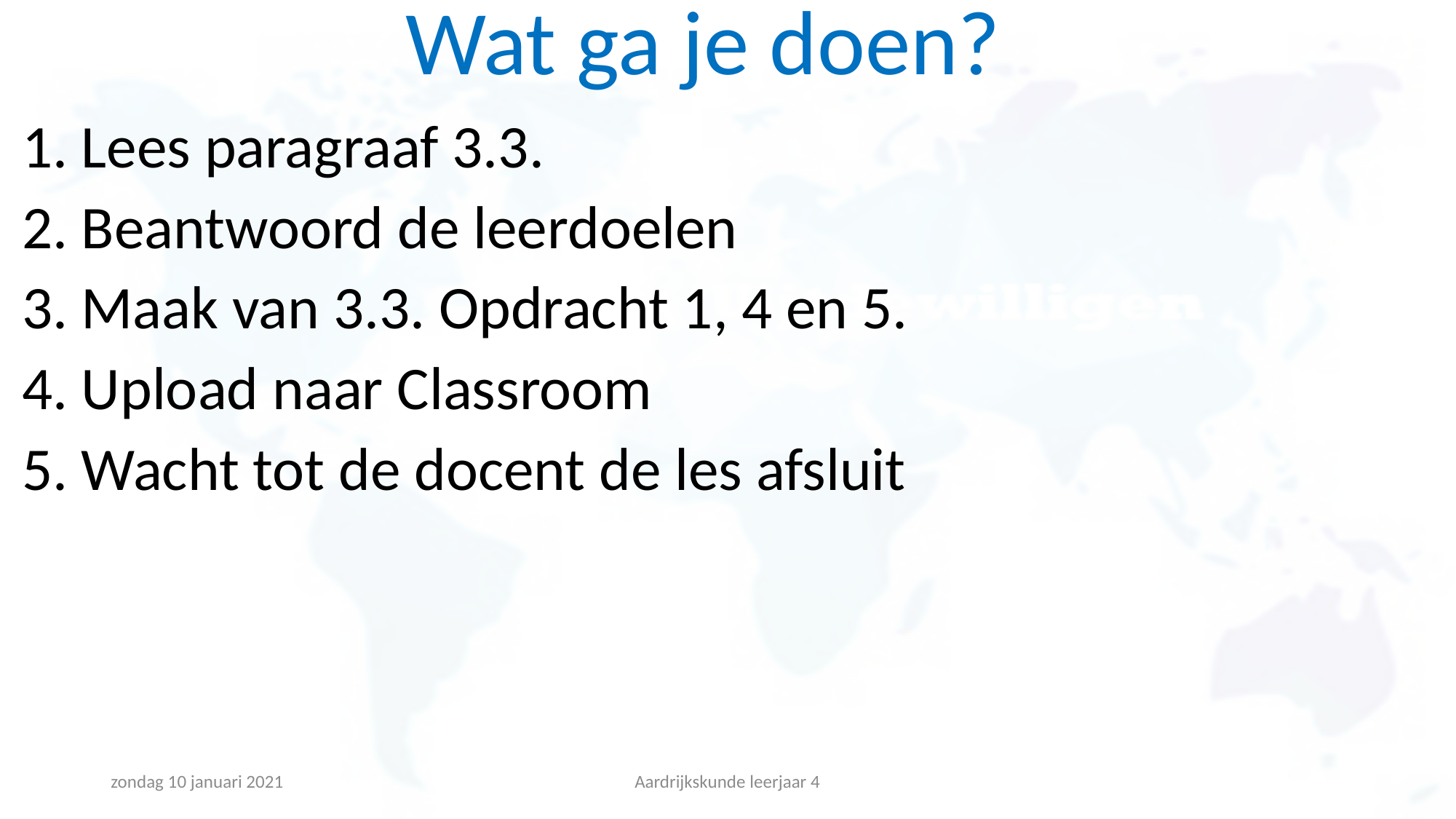

# Wat ga je doen?
1. Lees paragraaf 3.3.
2. Beantwoord de leerdoelen
3. Maak van 3.3. Opdracht 1, 4 en 5.
4. Upload naar Classroom
5. Wacht tot de docent de les afsluit
zondag 10 januari 2021
Aardrijkskunde leerjaar 4